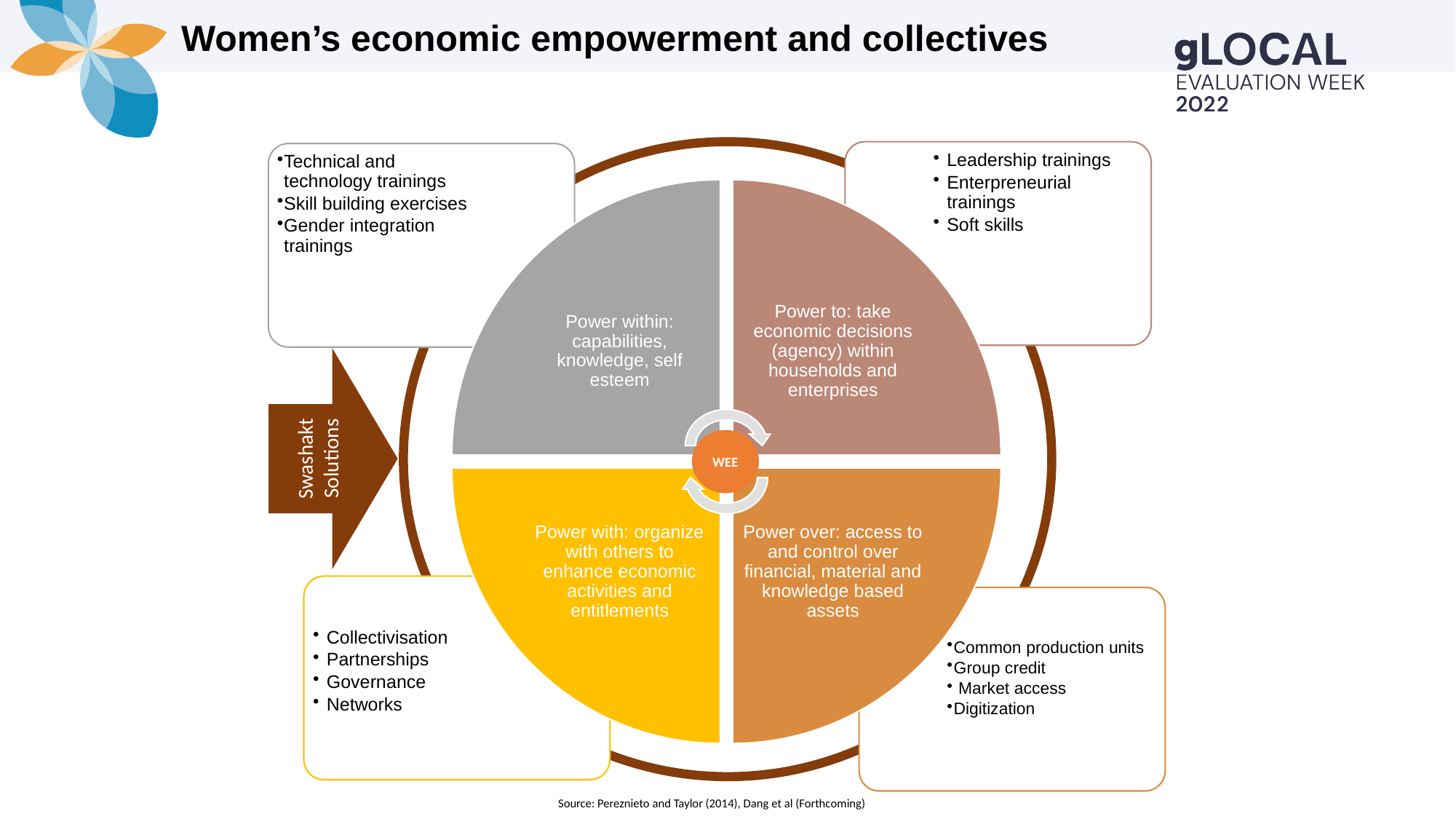

Women’s economic empowerment and collectives
Leadership trainings
Enterpreneurial trainings
Soft skills
Technical and technology trainings
Skill building exercises
Gender integration trainings
Power within: capabilities, knowledge, self esteem
Power to: take economic decisions (agency) within households and enterprises

Power over: access to and control over financial, material and knowledge based assets
Power with: organize with others to enhance economic activities and entitlements
Collectivisation
Partnerships
Governance
Networks
Common production units
Group credit
 Market access
Digitization

Swashakt Solutions
WEE
Source: Pereznieto and Taylor (2014), Dang et al (Forthcoming)